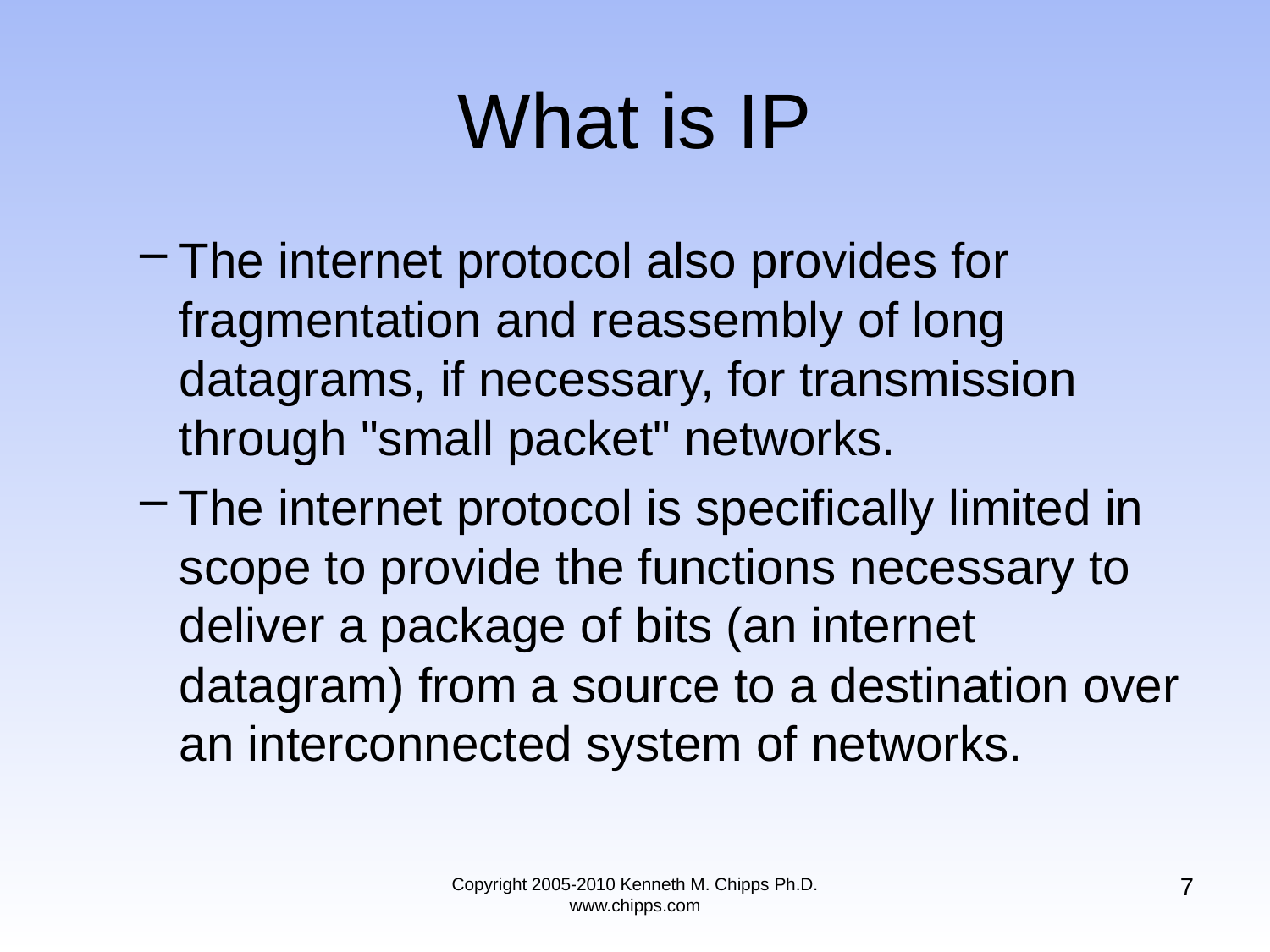

# What is IP
The internet protocol also provides for fragmentation and reassembly of long datagrams, if necessary, for transmission through "small packet" networks.
The internet protocol is specifically limited in scope to provide the functions necessary to deliver a package of bits (an internet datagram) from a source to a destination over an interconnected system of networks.
7
Copyright 2005-2010 Kenneth M. Chipps Ph.D. www.chipps.com